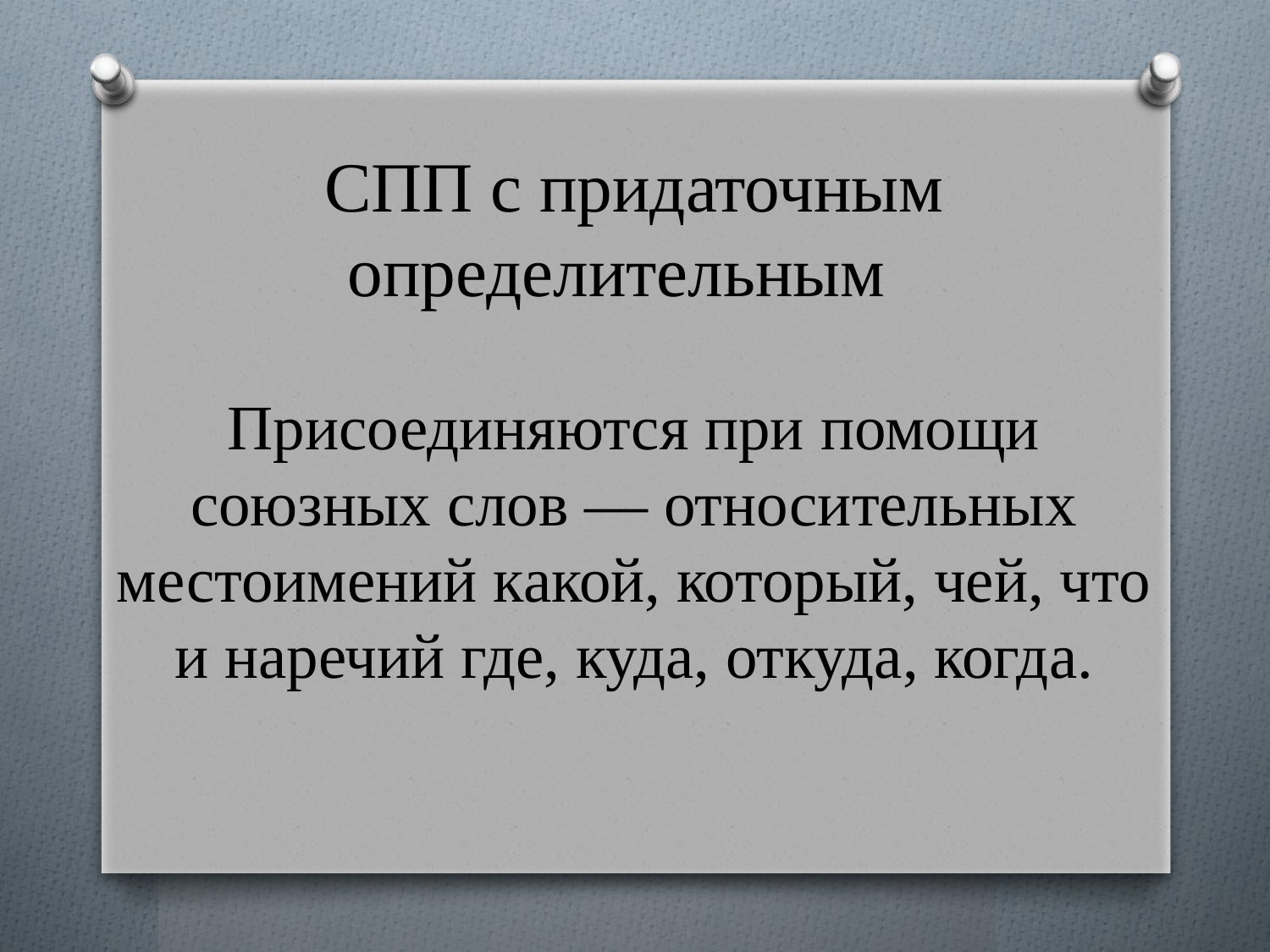

# СПП с придаточным определительным Присоединяются при помощи союзных слов — относительных местоимений какой, который, чей, что и наречий где, куда, откуда, когда.